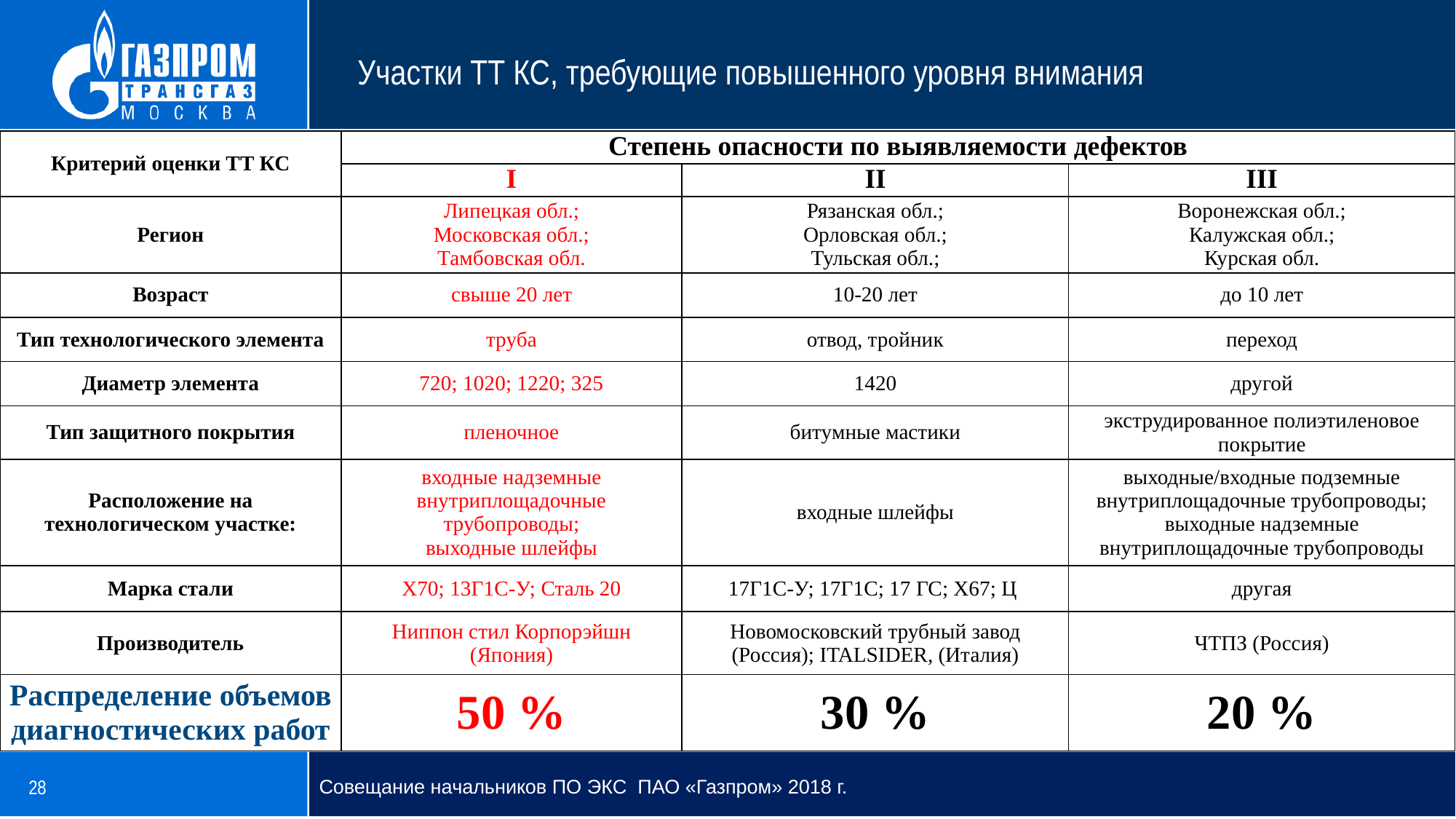

Участки ТТ КС, требующие повышенного уровня внимания
| Критерий оценки ТТ КС | Степень опасности по выявляемости дефектов |  |  |
| --- | --- | --- | --- |
|  | I | II | III |
| Регион | Липецкая обл.; Московская обл.; Тамбовская обл. | Рязанская обл.; Орловская обл.; Тульская обл.; | Воронежская обл.; Калужская обл.; Курская обл. |
| Возраст | свыше 20 лет | 10-20 лет | до 10 лет |
| Тип технологического элемента | труба | отвод, тройник | переход |
| Диаметр элемента | 720; 1020; 1220; 325 | 1420 | другой |
| Тип защитного покрытия | пленочное | битумные мастики | экструдированное полиэтиленовое покрытие |
| Расположение на технологическом участке: | входные надземные внутриплощадочные трубопроводы; выходные шлейфы | входные шлейфы | выходные/входные подземные внутриплощадочные трубопроводы; выходные надземные внутриплощадочные трубопроводы |
| Марка стали | Х70; 13Г1С-У; Сталь 20 | 17Г1С-У; 17Г1С; 17 ГС; Х67; Ц | другая |
| Производитель | Ниппон стил Корпорэйшн (Япония) | Новомосковский трубный завод (Россия); ITALSIDER, (Италия) | ЧТПЗ (Россия) |
| Распределение объемов диагностических работ | 50 % | 30 % | 20 % |